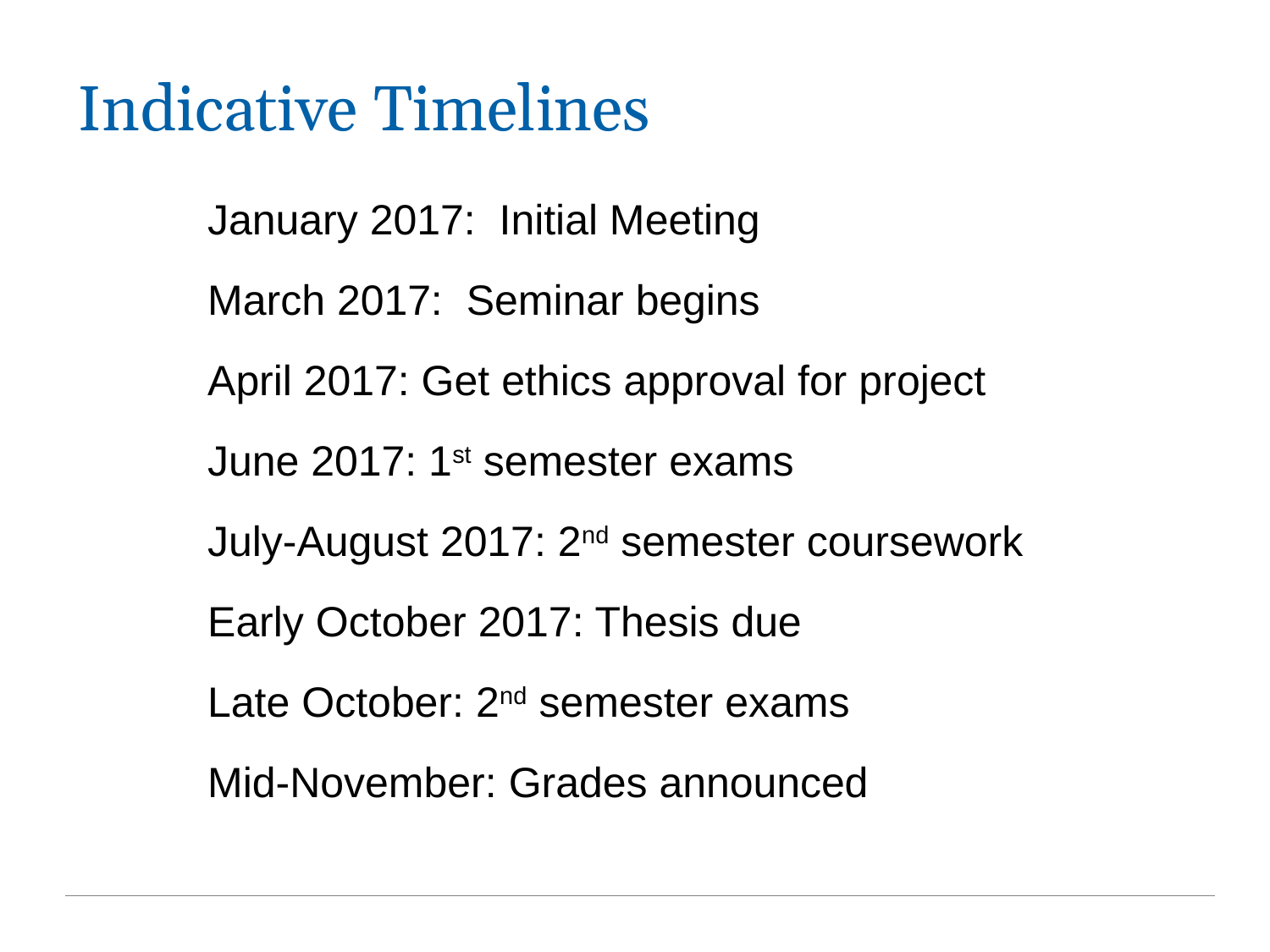

# Indicative Timelines
January 2017:  Initial Meeting
March 2017:  Seminar begins
April 2017: Get ethics approval for project
June 2017: 1st semester exams
July-August 2017: 2nd semester coursework
Early October 2017: Thesis due
Late October: 2nd semester exams
Mid-November: Grades announced